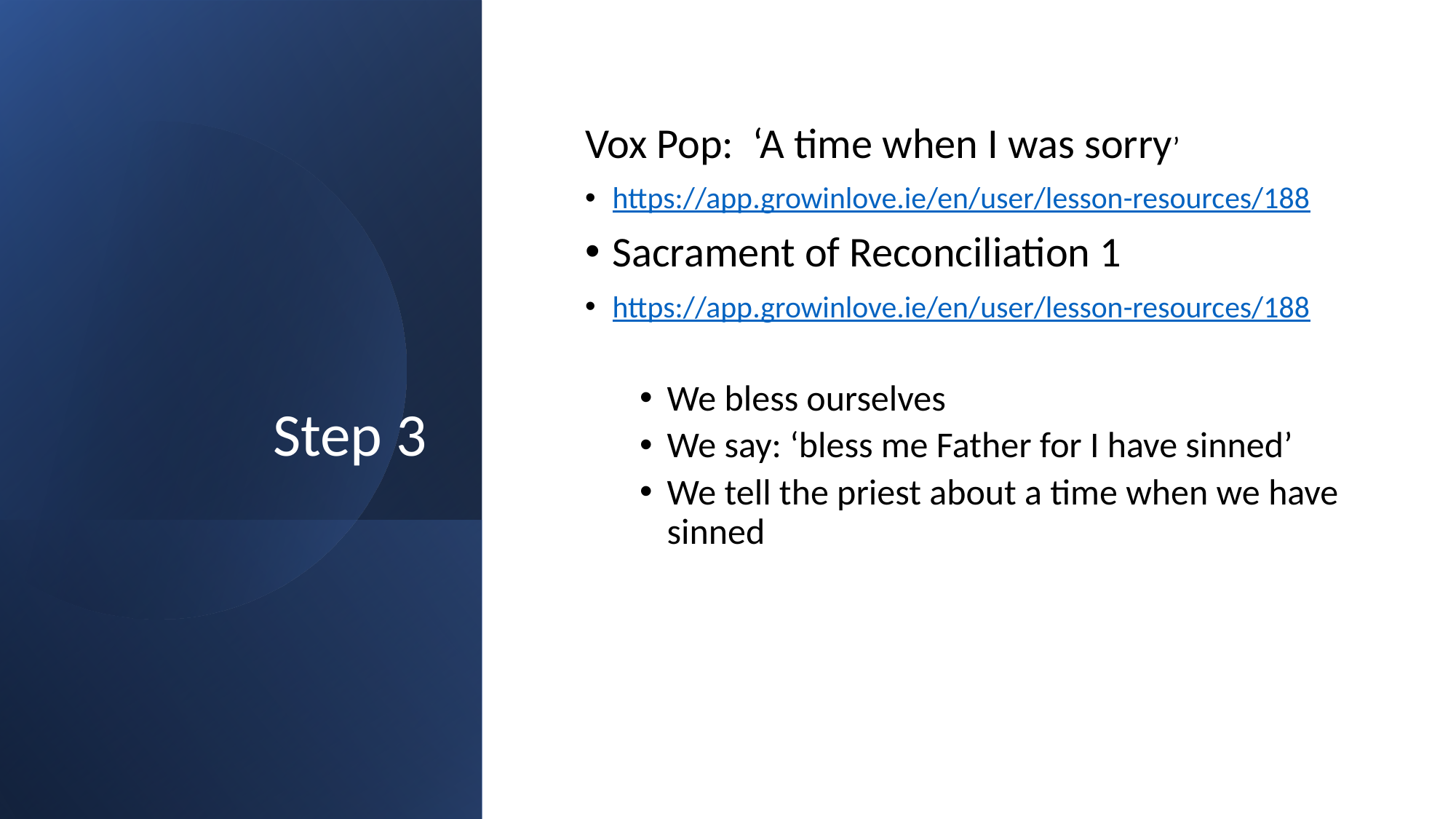

# Step 3
Vox Pop:  ‘A time when I was sorry’
https://app.growinlove.ie/en/user/lesson-resources/188
Sacrament of Reconciliation 1
https://app.growinlove.ie/en/user/lesson-resources/188

We bless ourselves
We say: ‘bless me Father for I have sinned’
We tell the priest about a time when we have sinned